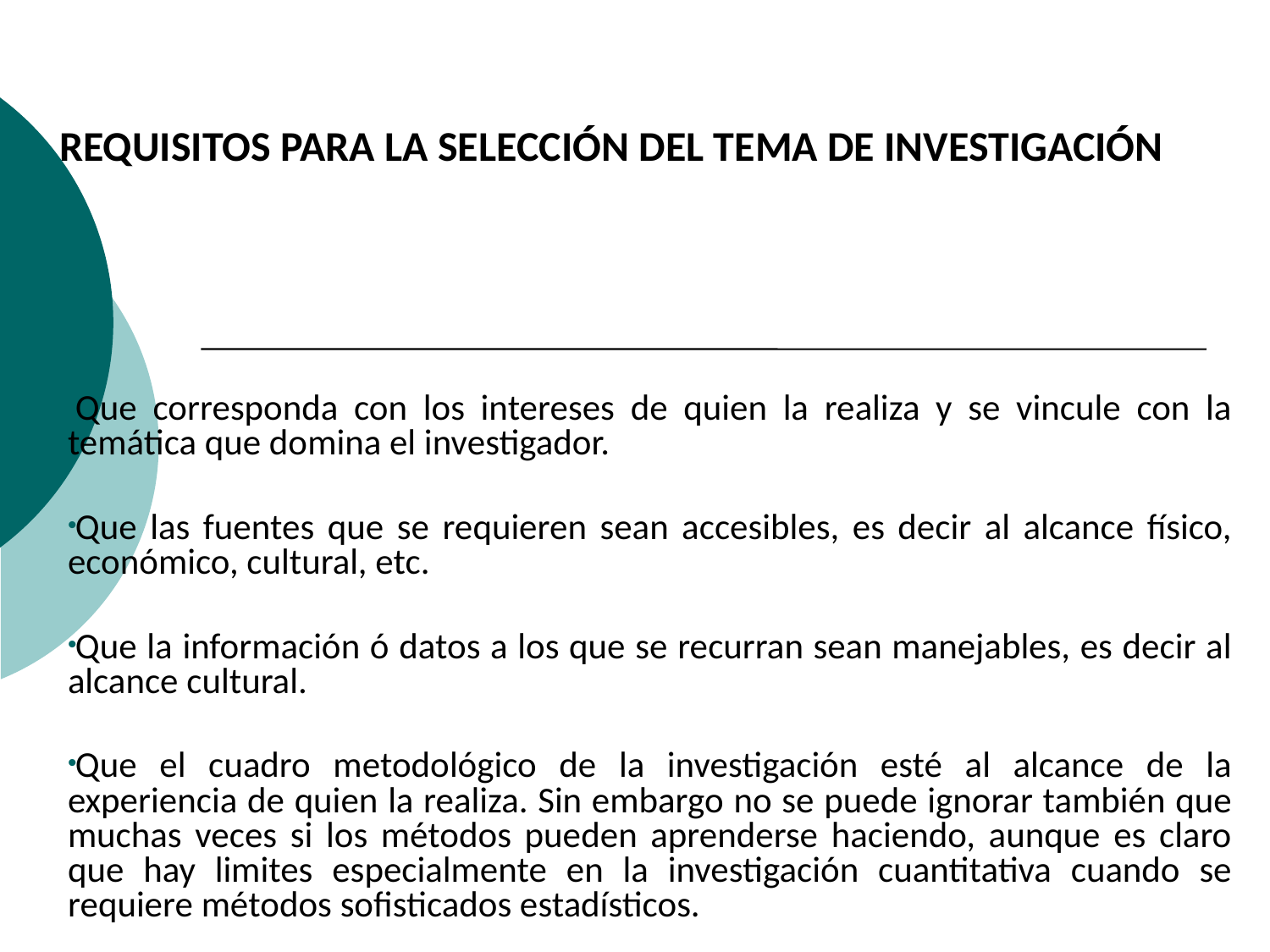

# REQUISITOS PARA LA SELECCIÓN DEL TEMA DE INVESTIGACIÓN
Que corresponda con los intereses de quien la realiza y se vincule con la temática que domina el investigador.

Que las fuentes que se requieren sean accesibles, es decir al alcance físico, económico, cultural, etc.

Que la información ó datos a los que se recurran sean manejables, es decir al alcance cultural.

Que el cuadro metodológico de la investigación esté al alcance de la experiencia de quien la realiza. Sin embargo no se puede ignorar también que muchas veces si los métodos pueden aprenderse haciendo, aunque es claro que hay limites especialmente en la investigación cuantitativa cuando se requiere métodos sofisticados estadísticos.